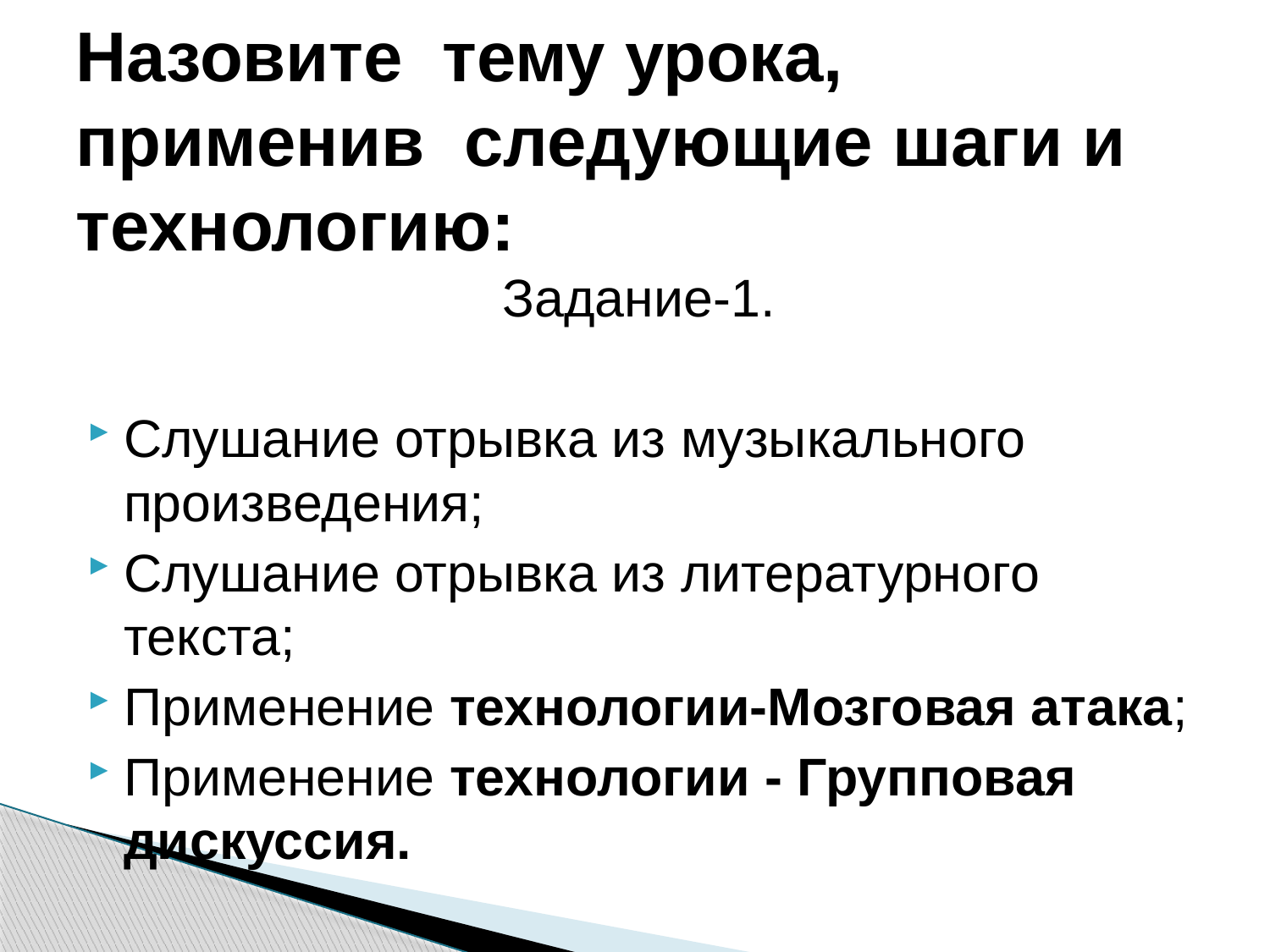

# Назовите  тему урока, применив  следующие шаги и технологию:
                            Задание-1.

Слушание отрывка из музыкального произведения;
Слушание отрывка из литературного текста;
Применение технологии-Мозговая атака;
Применение технологии - Групповая дискуссия.